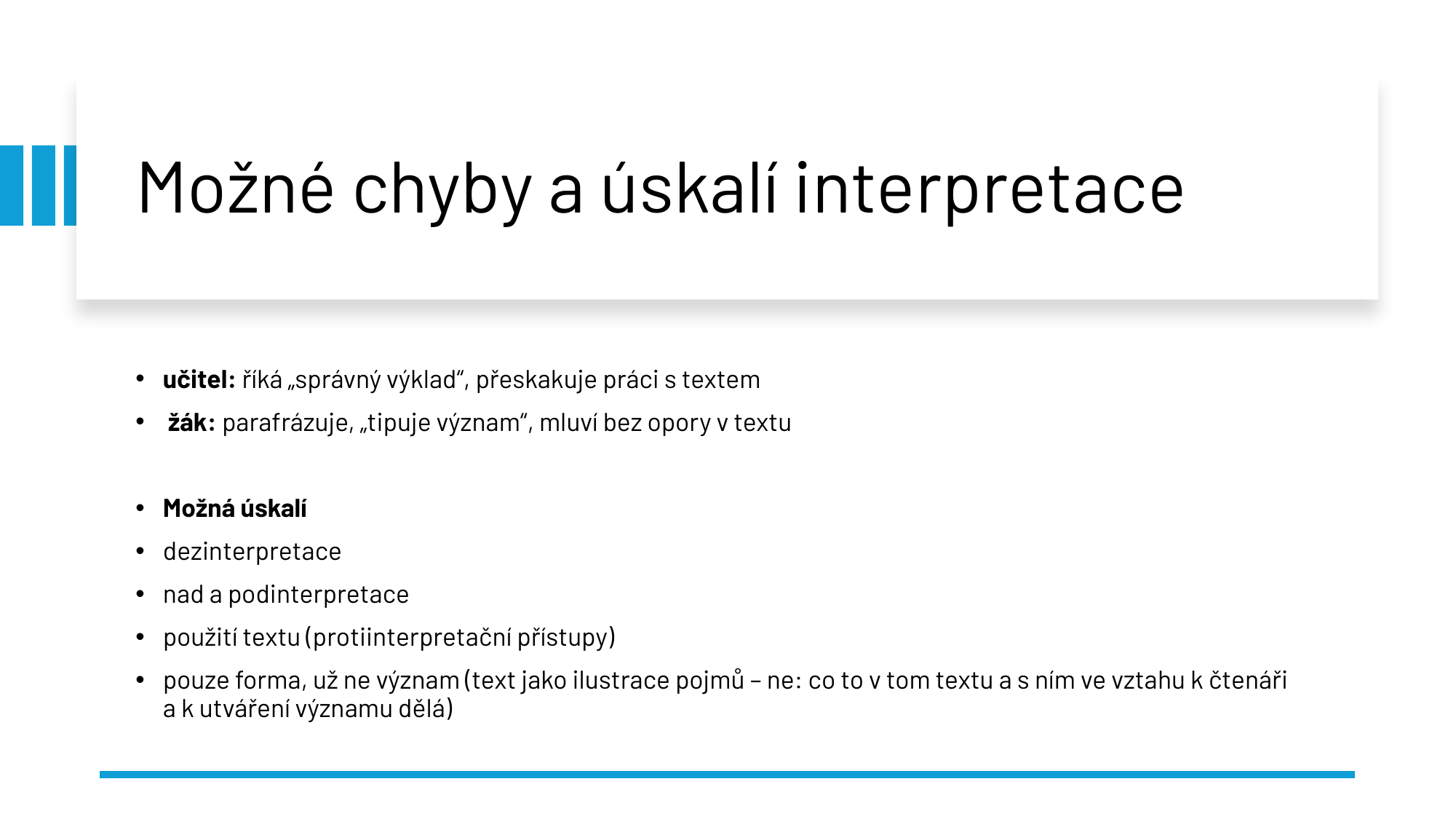

# Možné chyby a úskalí interpretace

učitel: říká „správný výklad“, přeskakuje práci s textem
 žák: parafrázuje, „tipuje význam“, mluví bez opory v textu

Možná úskalí
dezinterpretace
nad a podinterpretace
použití textu (protiinterpretační přístupy)
pouze forma, už ne význam (text jako ilustrace pojmů – ne: co to v tom textu a s ním ve vztahu k čtenáři a k utváření významu dělá)